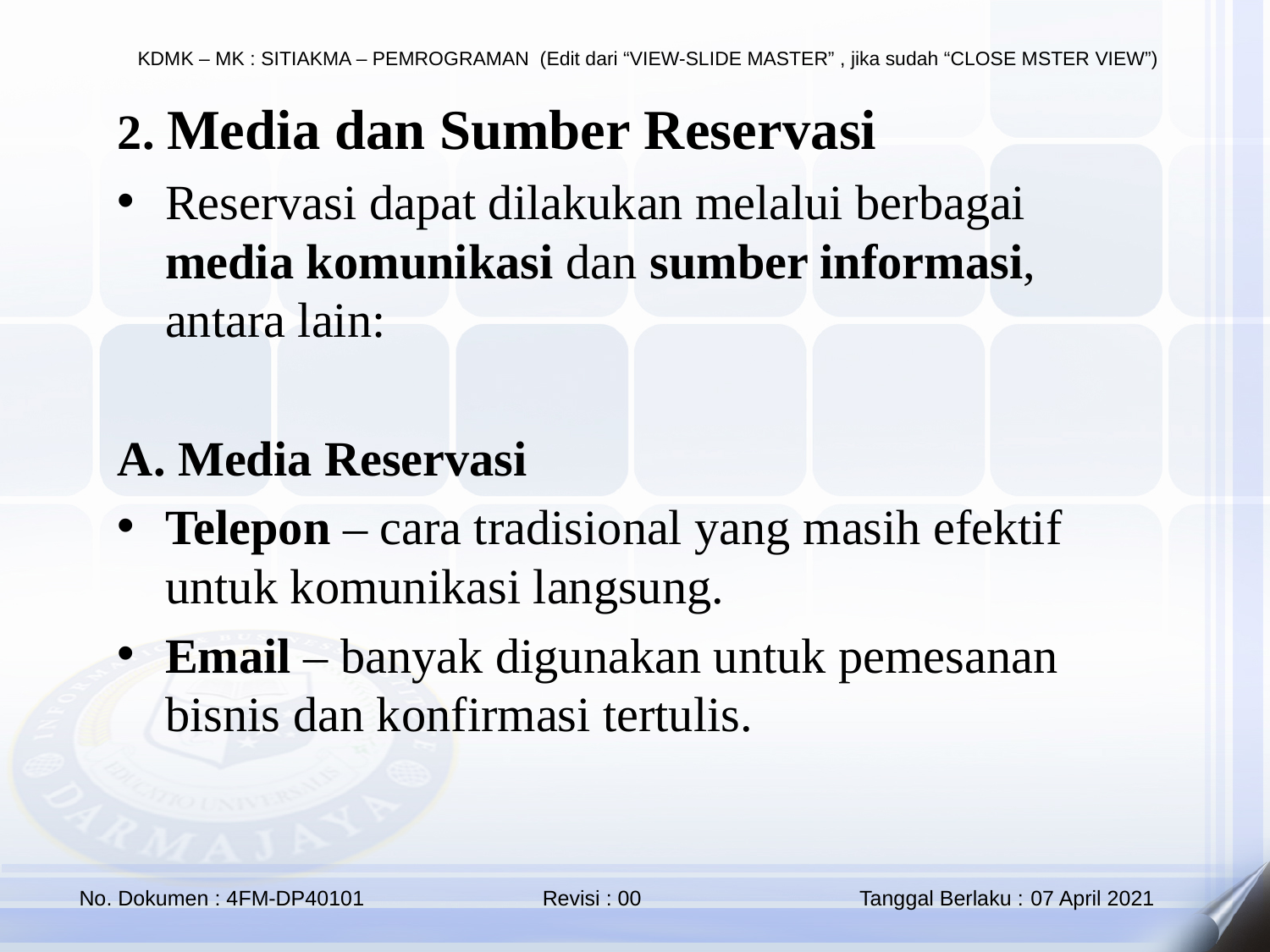

2. Media dan Sumber Reservasi
Reservasi dapat dilakukan melalui berbagai media komunikasi dan sumber informasi, antara lain:

A. Media Reservasi
Telepon – cara tradisional yang masih efektif untuk komunikasi langsung.
Email – banyak digunakan untuk pemesanan bisnis dan konfirmasi tertulis.